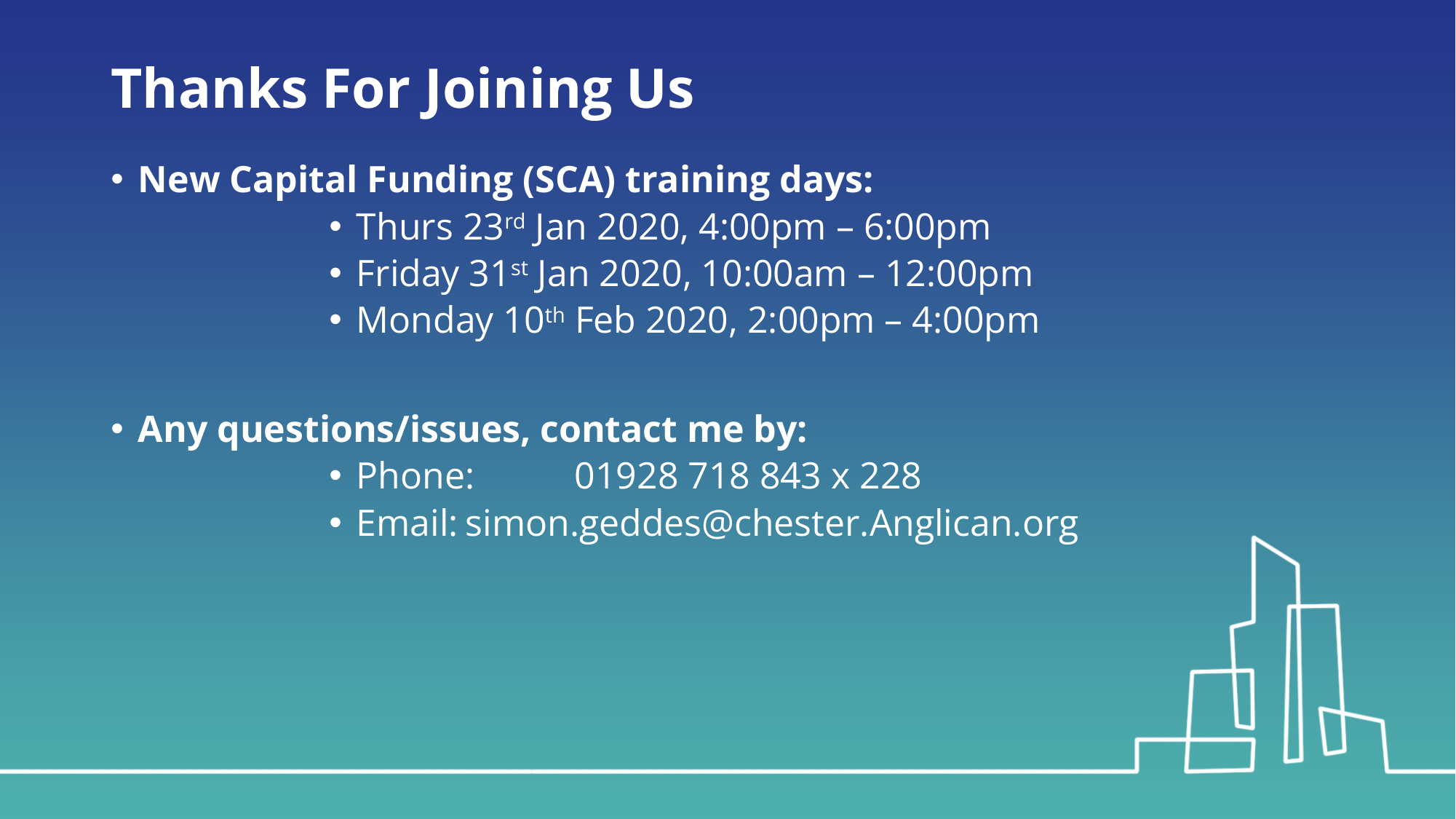

# Thanks For Joining Us
New Capital Funding (SCA) training days:
Thurs 23rd Jan 2020, 4:00pm – 6:00pm
Friday 31st Jan 2020, 10:00am – 12:00pm
Monday 10th Feb 2020, 2:00pm – 4:00pm

Any questions/issues, contact me by:
Phone: 	01928 718 843 x 228
Email:	simon.geddes@chester.Anglican.org